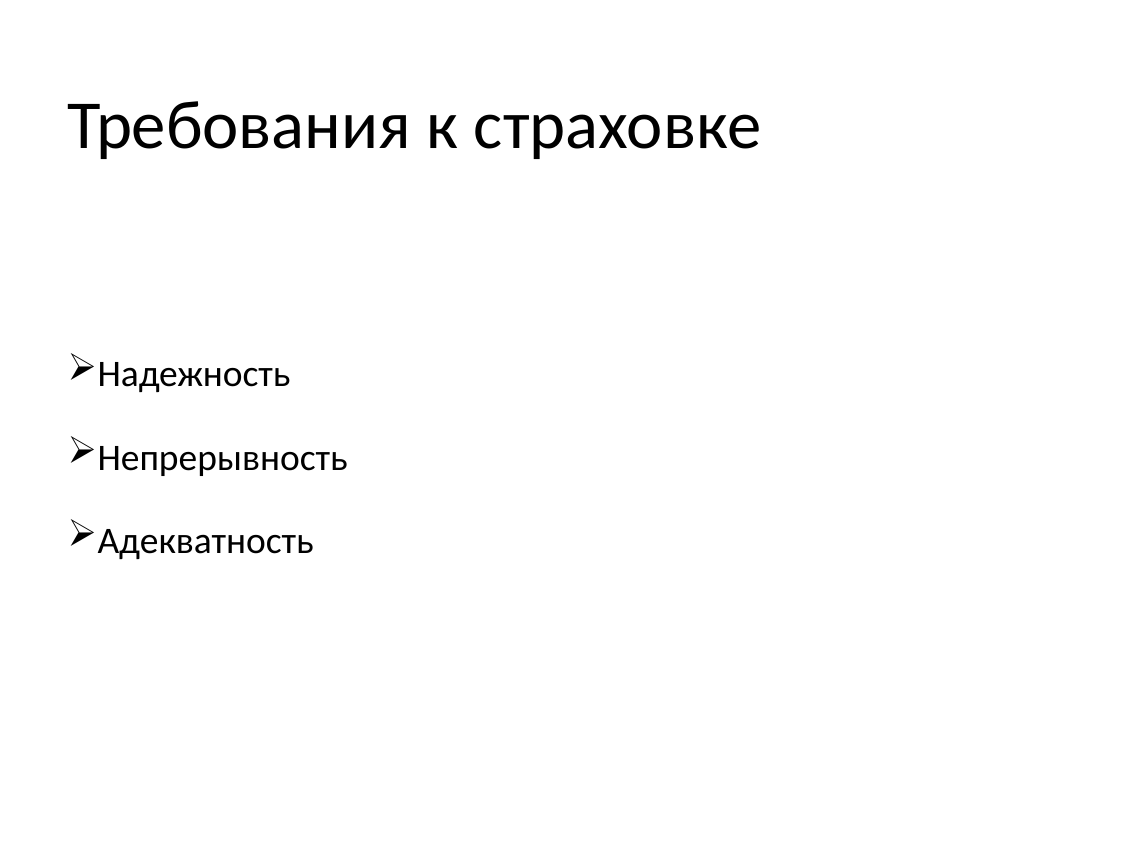

# Требования к страховке
Надежность
Непрерывность
Адекватность